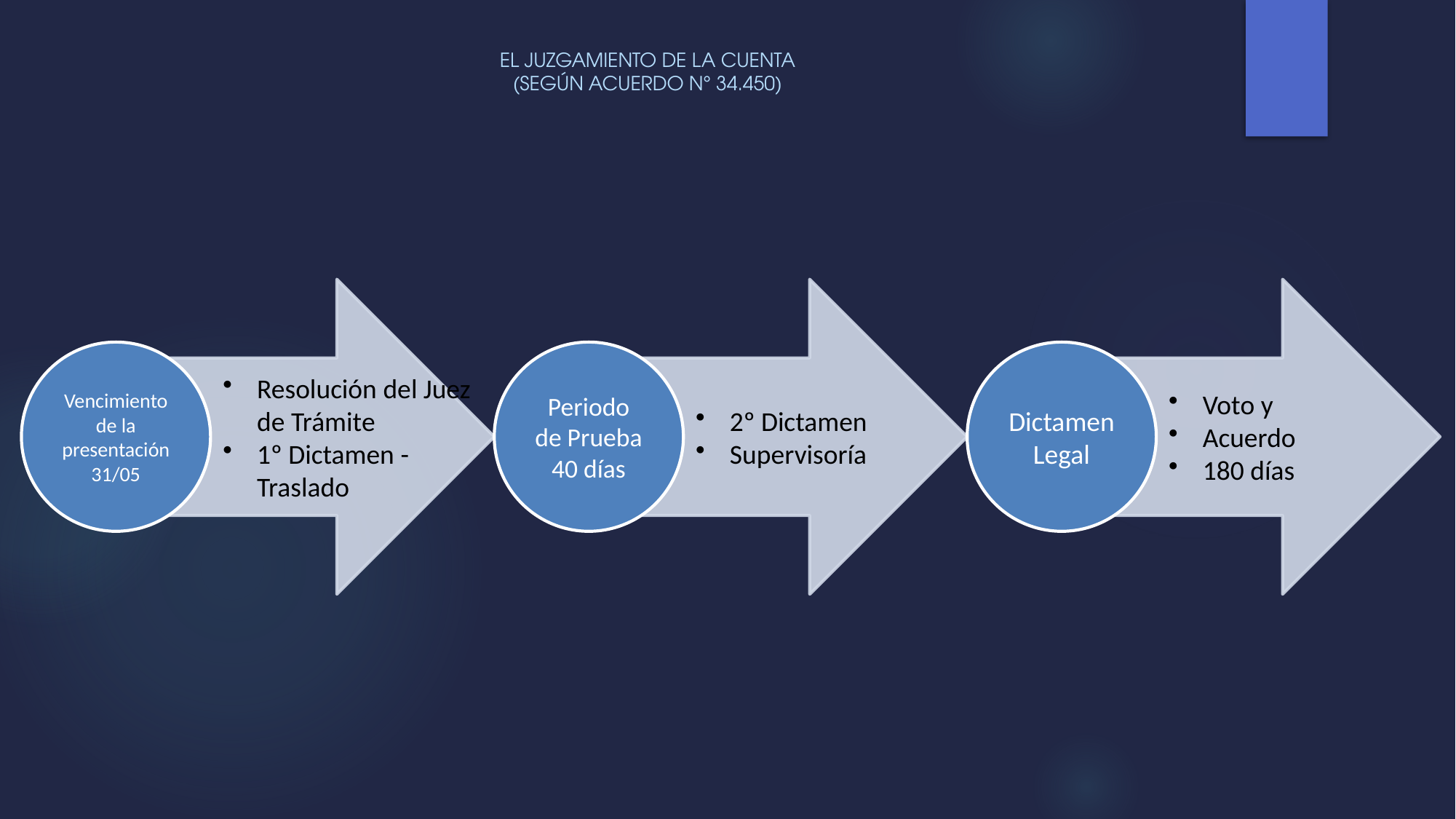

# EL JUZGAMIENTO DE LA CUENTA (SEGÚN ACUERDO N° 34.450)
Vencimiento de la presentación
31/05
Resolución del Juez de Trámite
1º Dictamen - Traslado
Periodo de Prueba
40 días
2º Dictamen
Supervisoría
Dictamen Legal
Voto y
Acuerdo
180 días